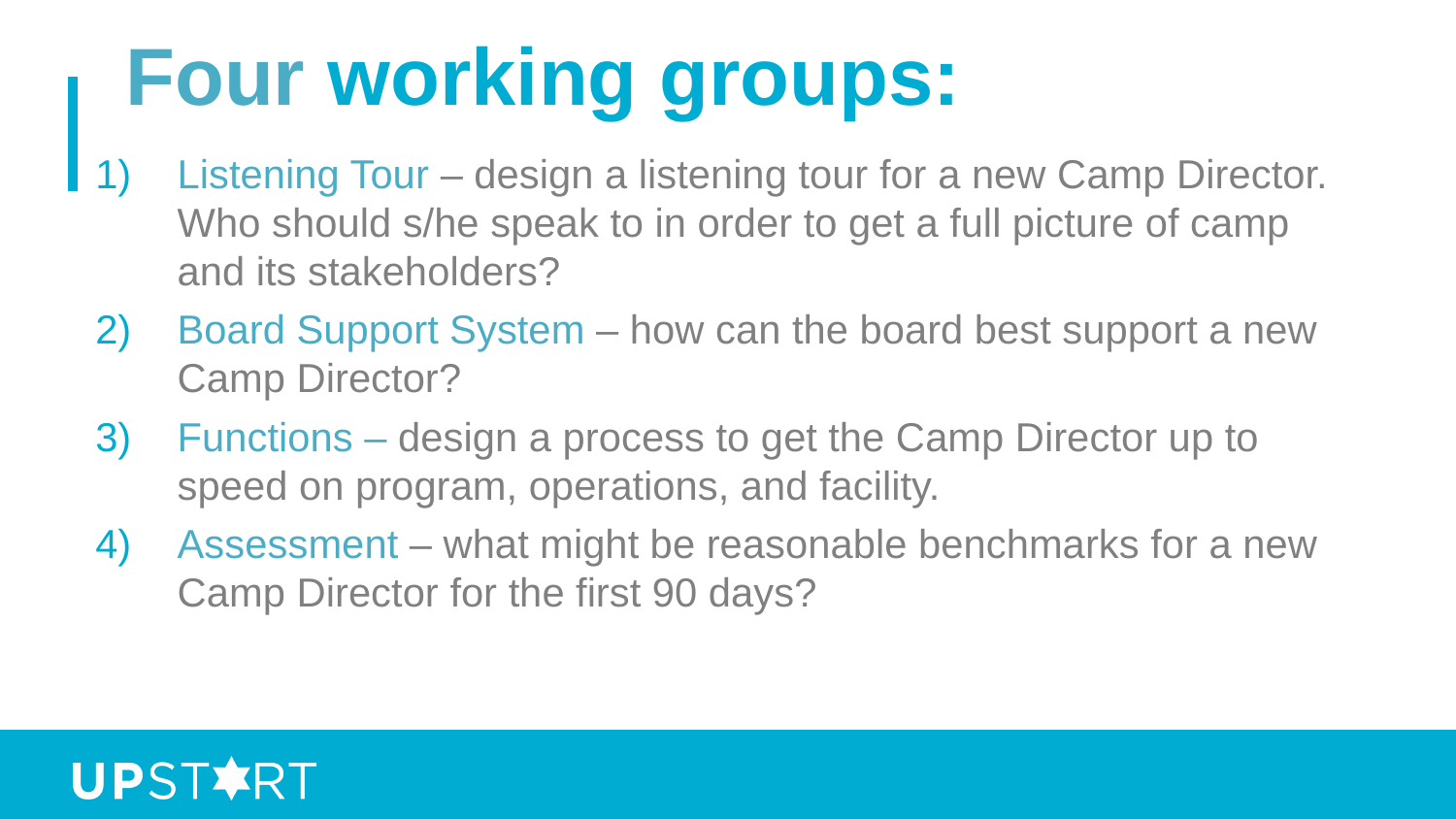

# Four working groups:
Listening Tour – design a listening tour for a new Camp Director. Who should s/he speak to in order to get a full picture of camp and its stakeholders?
Board Support System – how can the board best support a new Camp Director?
Functions – design a process to get the Camp Director up to speed on program, operations, and facility.
Assessment – what might be reasonable benchmarks for a new Camp Director for the first 90 days?